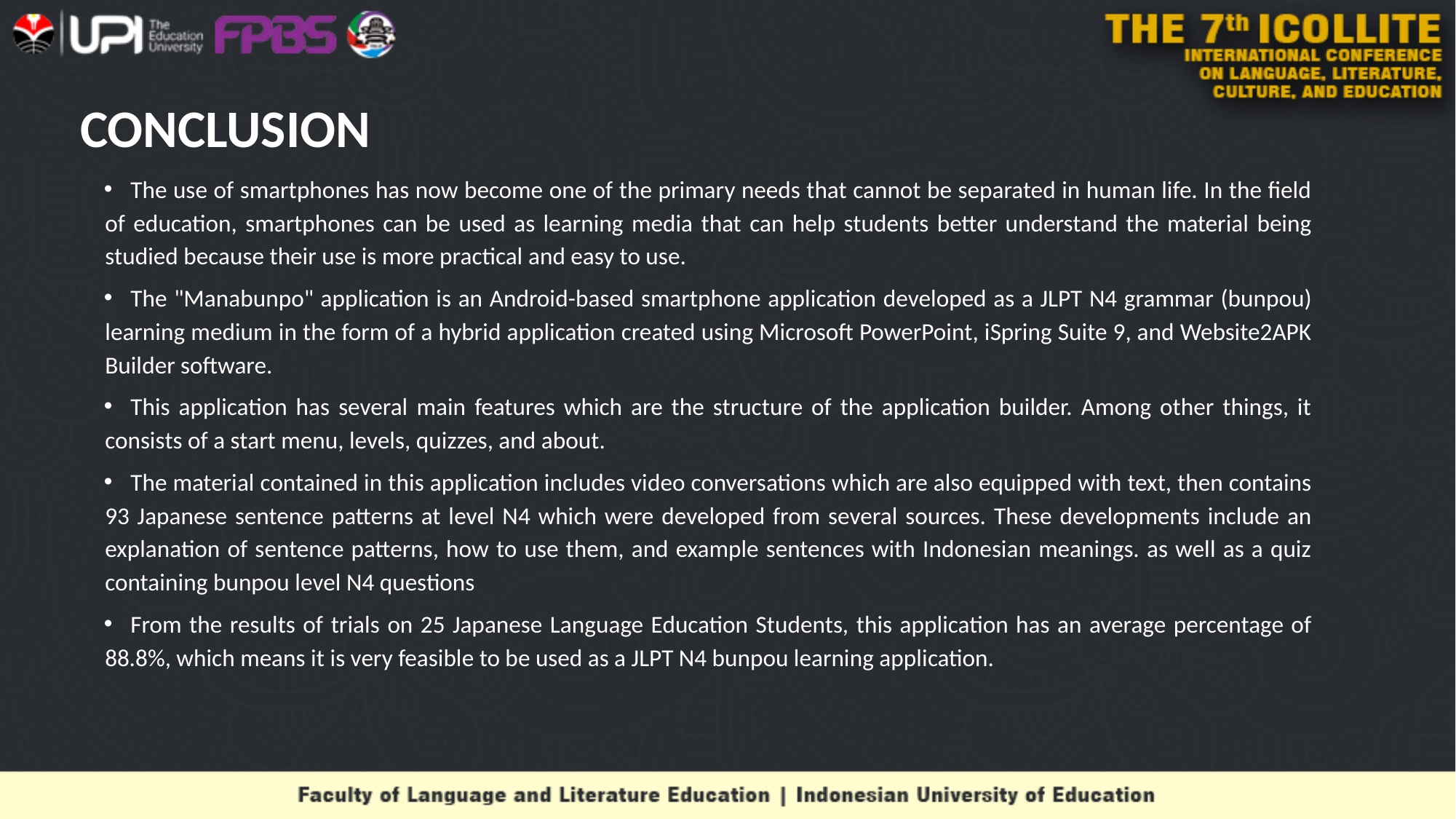

# CONCLUSION
The use of smartphones has now become one of the primary needs that cannot be separated in human life. In the field of education, smartphones can be used as learning media that can help students better understand the material being studied because their use is more practical and easy to use.
The "Manabunpo" application is an Android-based smartphone application developed as a JLPT N4 grammar (bunpou) learning medium in the form of a hybrid application created using Microsoft PowerPoint, iSpring Suite 9, and Website2APK Builder software.
This application has several main features which are the structure of the application builder. Among other things, it consists of a start menu, levels, quizzes, and about.
The material contained in this application includes video conversations which are also equipped with text, then contains 93 Japanese sentence patterns at level N4 which were developed from several sources. These developments include an explanation of sentence patterns, how to use them, and example sentences with Indonesian meanings. as well as a quiz containing bunpou level N4 questions
From the results of trials on 25 Japanese Language Education Students, this application has an average percentage of 88.8%, which means it is very feasible to be used as a JLPT N4 bunpou learning application.